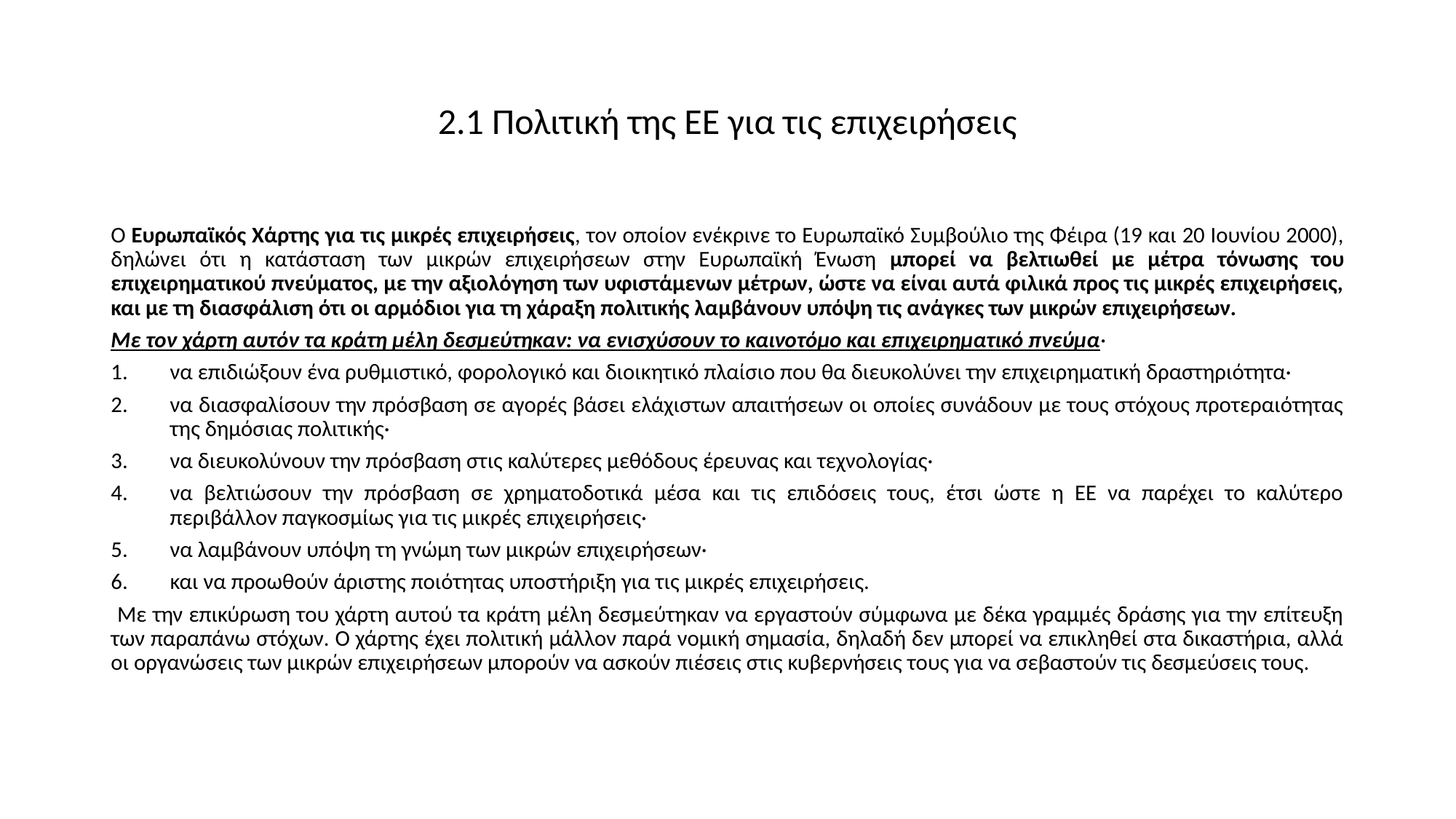

# 2.1 Πολιτική της ΕΕ για τις επιχειρήσεις
Ο Ευρωπαϊκός Χάρτης για τις μικρές επιχειρήσεις, τον οποίον ενέκρινε το Ευρωπαϊκό Συμβούλιο της Φέιρα (19 και 20 Ιουνίου 2000), δηλώνει ότι η κατάσταση των μικρών επιχειρήσεων στην Ευρωπαϊκή Ένωση μπορεί να βελτιωθεί με μέτρα τόνωσης του επιχειρηματικού πνεύματος, με την αξιολόγηση των υφιστάμενων μέτρων, ώστε να είναι αυτά φιλικά προς τις μικρές επιχειρήσεις, και με τη διασφάλιση ότι οι αρμόδιοι για τη χάραξη πολιτικής λαμβάνουν υπόψη τις ανάγκες των μικρών επιχειρήσεων.
Με τον χάρτη αυτόν τα κράτη μέλη δεσμεύτηκαν: να ενισχύσουν το καινοτόμο και επιχειρηματικό πνεύμα·
να επιδιώξουν ένα ρυθμιστικό, φορολογικό και διοικητικό πλαίσιο που θα διευκολύνει την επιχειρηματική δραστηριότητα·
να διασφαλίσουν την πρόσβαση σε αγορές βάσει ελάχιστων απαιτήσεων οι οποίες συνάδουν με τους στόχους προτεραιότητας της δημόσιας πολιτικής·
να διευκολύνουν την πρόσβαση στις καλύτερες μεθόδους έρευνας και τεχνολογίας·
να βελτιώσουν την πρόσβαση σε χρηματοδοτικά μέσα και τις επιδόσεις τους, έτσι ώστε η ΕΕ να παρέχει το καλύτερο περιβάλλον παγκοσμίως για τις μικρές επιχειρήσεις·
να λαμβάνουν υπόψη τη γνώμη των μικρών επιχειρήσεων·
και να προωθούν άριστης ποιότητας υποστήριξη για τις μικρές επιχειρήσεις.
 Με την επικύρωση του χάρτη αυτού τα κράτη μέλη δεσμεύτηκαν να εργαστούν σύμφωνα με δέκα γραμμές δράσης για την επίτευξη των παραπάνω στόχων. Ο χάρτης έχει πολιτική μάλλον παρά νομική σημασία, δηλαδή δεν μπορεί να επικληθεί στα δικαστήρια, αλλά οι οργανώσεις των μικρών επιχειρήσεων μπορούν να ασκούν πιέσεις στις κυβερνήσεις τους για να σεβαστούν τις δεσμεύσεις τους.